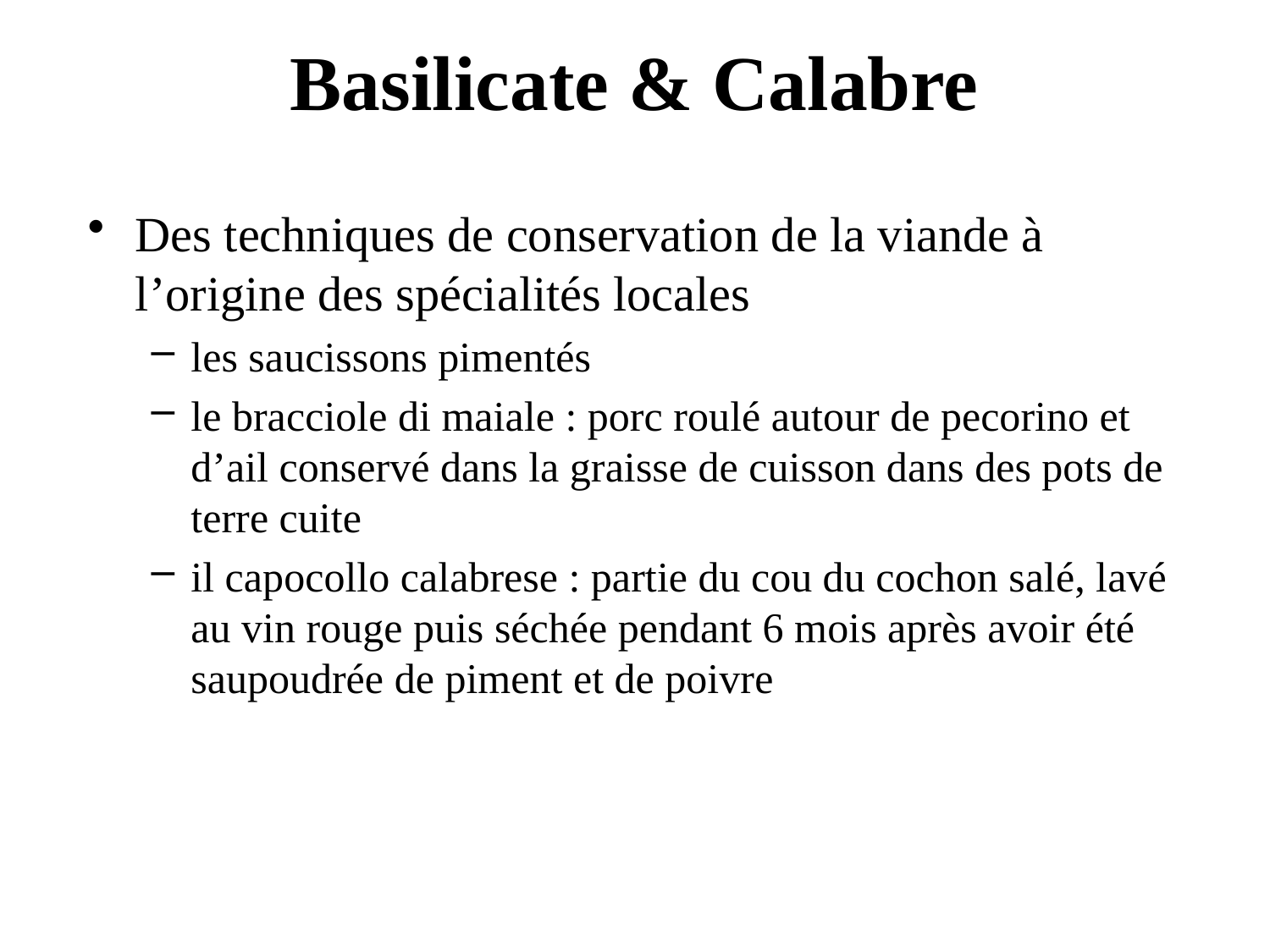

# Basilicate & Calabre
Des techniques de conservation de la viande à l’origine des spécialités locales
les saucissons pimentés
le bracciole di maiale : porc roulé autour de pecorino et d’ail conservé dans la graisse de cuisson dans des pots de terre cuite
il capocollo calabrese : partie du cou du cochon salé, lavé au vin rouge puis séchée pendant 6 mois après avoir été saupoudrée de piment et de poivre